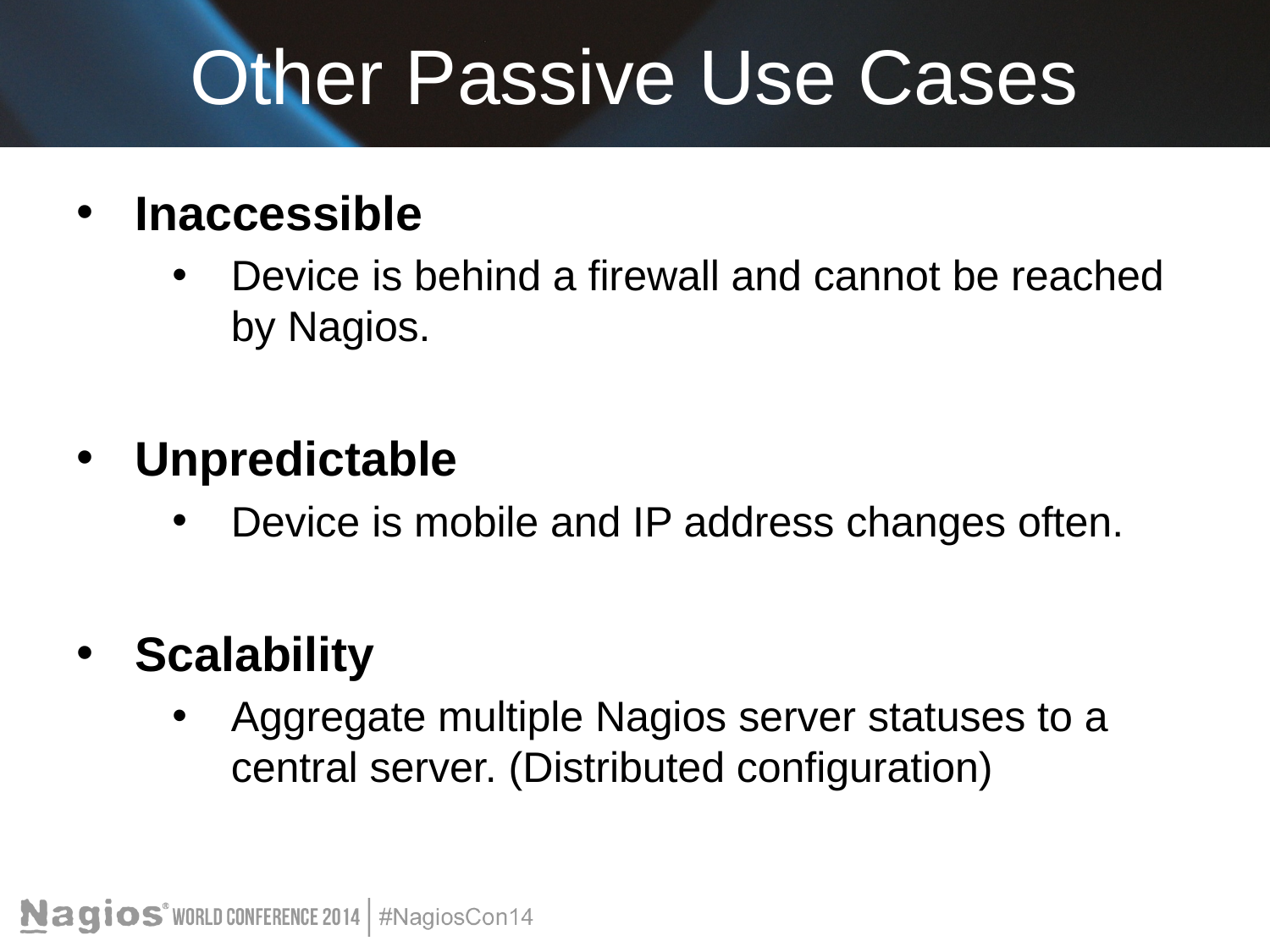

# Other Passive Use Cases
Inaccessible
Device is behind a firewall and cannot be reached by Nagios.

Unpredictable
Device is mobile and IP address changes often.

Scalability
Aggregate multiple Nagios server statuses to a central server. (Distributed configuration)